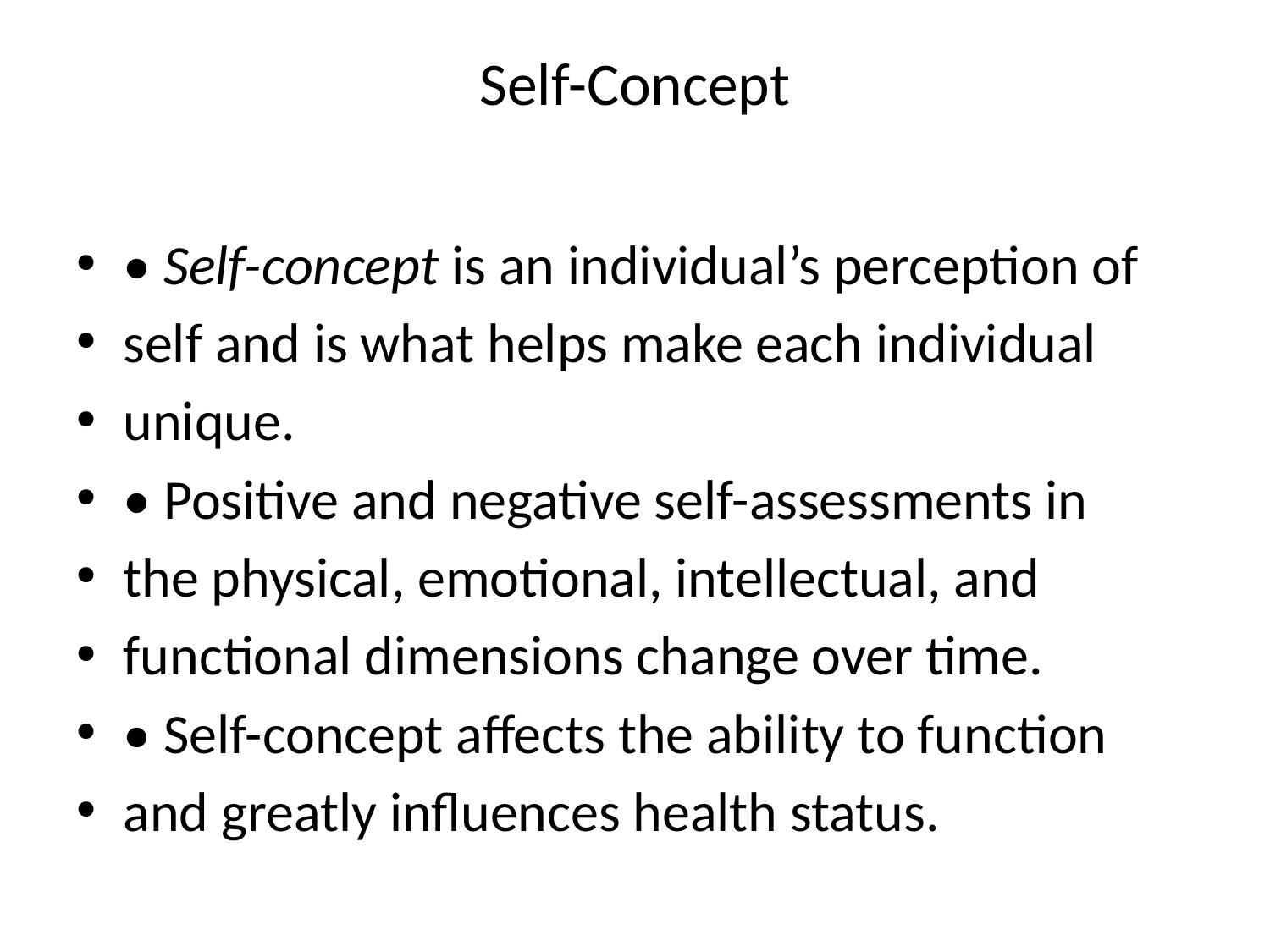

# Self-Concept
• Self-concept is an individual’s perception of
self and is what helps make each individual
unique.
• Positive and negative self-assessments in
the physical, emotional, intellectual, and
functional dimensions change over time.
• Self-concept affects the ability to function
and greatly influences health status.